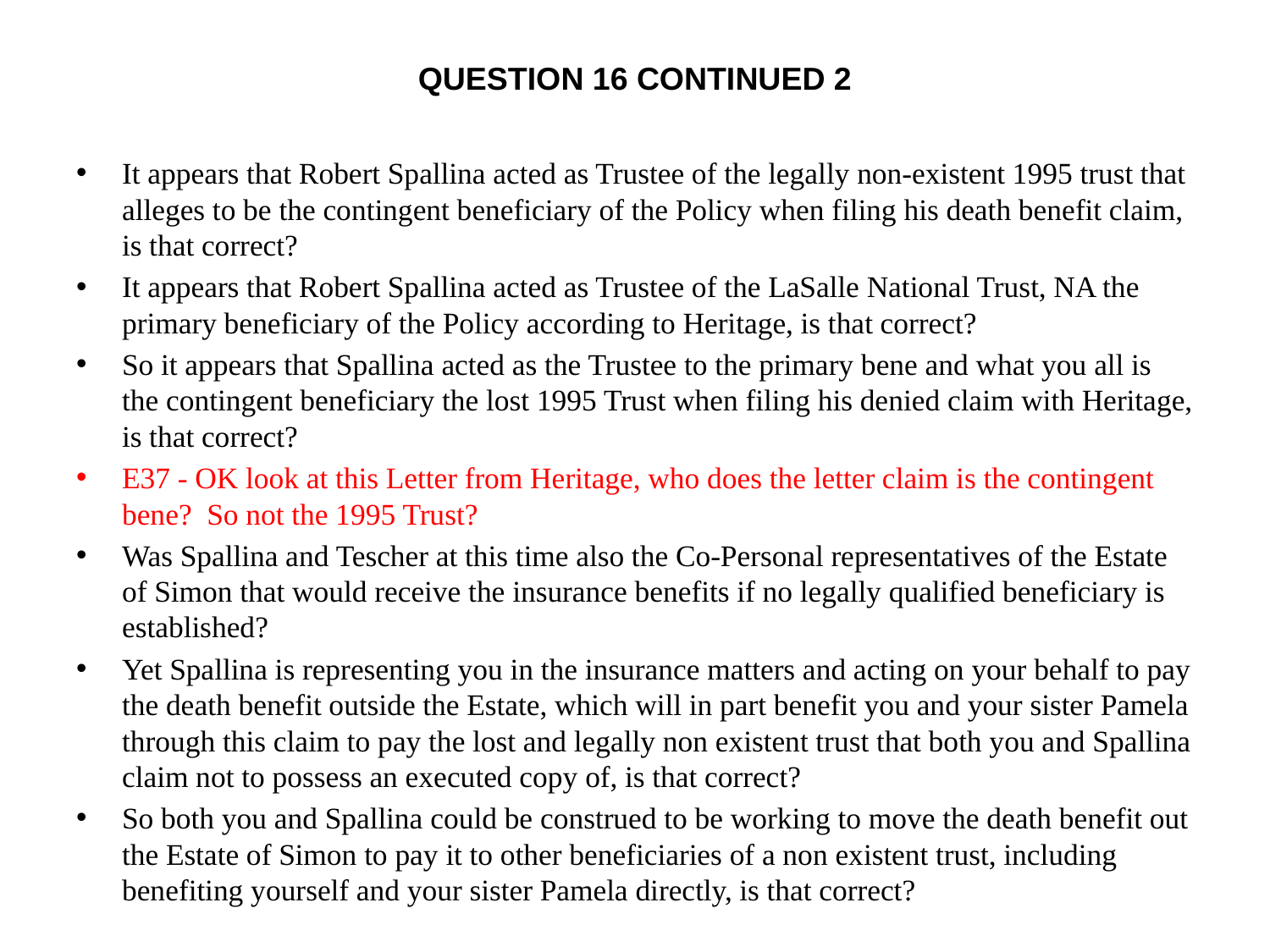

# Question 16 continued 2
It appears that Robert Spallina acted as Trustee of the legally non-existent 1995 trust that alleges to be the contingent beneficiary of the Policy when filing his death benefit claim, is that correct?
It appears that Robert Spallina acted as Trustee of the LaSalle National Trust, NA the primary beneficiary of the Policy according to Heritage, is that correct?
So it appears that Spallina acted as the Trustee to the primary bene and what you all is the contingent beneficiary the lost 1995 Trust when filing his denied claim with Heritage, is that correct?
E37 - OK look at this Letter from Heritage, who does the letter claim is the contingent bene?  So not the 1995 Trust?
Was Spallina and Tescher at this time also the Co-Personal representatives of the Estate of Simon that would receive the insurance benefits if no legally qualified beneficiary is established?
Yet Spallina is representing you in the insurance matters and acting on your behalf to pay the death benefit outside the Estate, which will in part benefit you and your sister Pamela through this claim to pay the lost and legally non existent trust that both you and Spallina claim not to possess an executed copy of, is that correct?
So both you and Spallina could be construed to be working to move the death benefit out the Estate of Simon to pay it to other beneficiaries of a non existent trust, including benefiting yourself and your sister Pamela directly, is that correct?